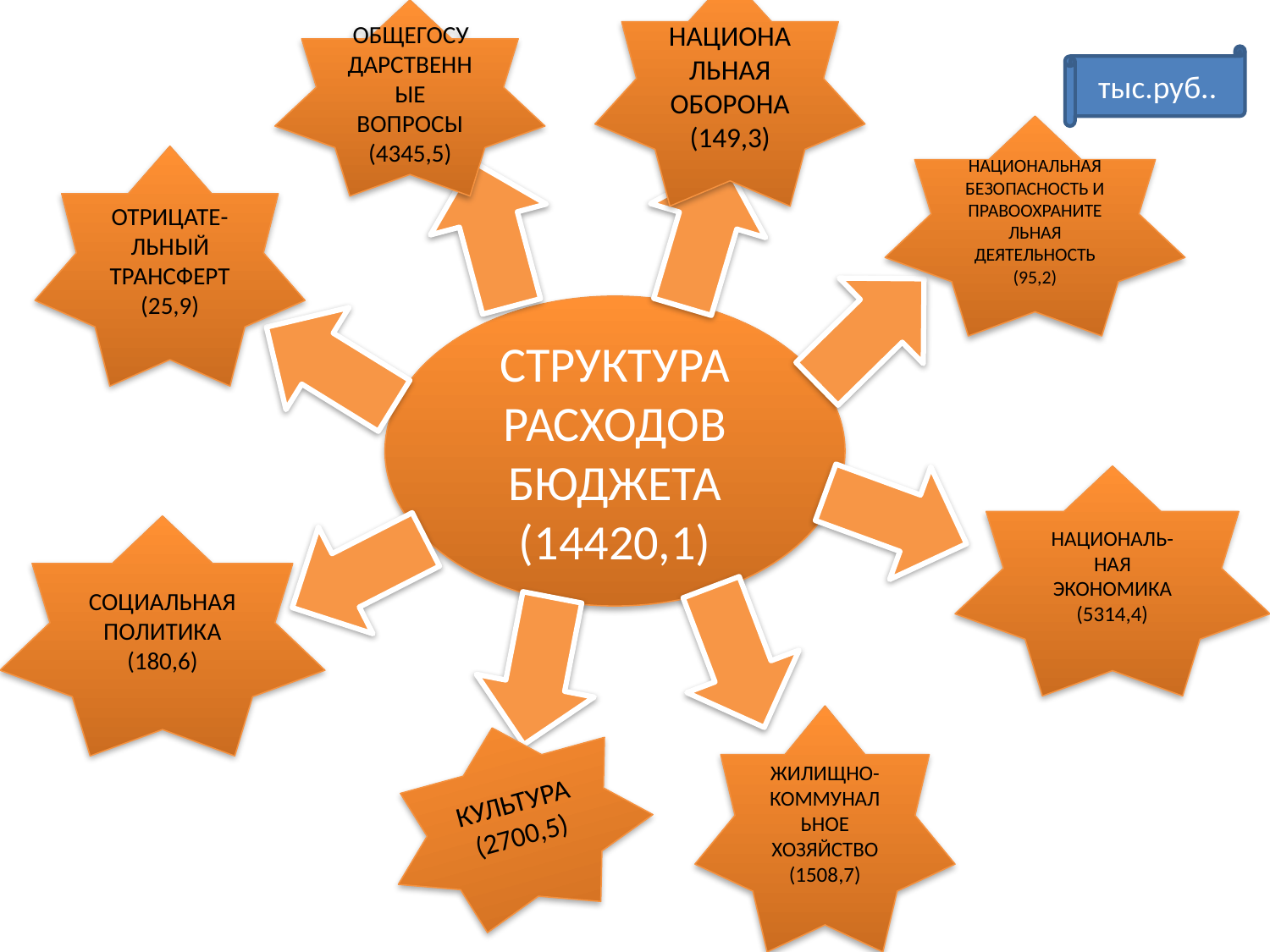

ОБЩЕГОСУДАРСТВЕННЫЕ ВОПРОСЫ (4345,5)
НАЦИОНАЛЬНАЯ ОБОРОНА(149,3)
тыс.руб..
НАЦИОНАЛЬНАЯ БЕЗОПАСНОСТЬ И ПРАВООХРАНИТЕЛЬНАЯ ДЕЯТЕЛЬНОСТЬ (95,2)
ОТРИЦАТЕ-
ЛЬНЫЙ ТРАНСФЕРТ(25,9)

СТРУКТУРА РАСХОДОВ БЮДЖЕТА (14420,1)

НАЦИОНАЛЬ- НАЯ ЭКОНОМИКА (5314,4)

СОЦИАЛЬНАЯ ПОЛИТИКА (180,6)

ЖИЛИЩНО-КОММУНАЛЬНОЕ ХОЗЯЙСТВО (1508,7)
КУЛЬТУРА(2700,5)